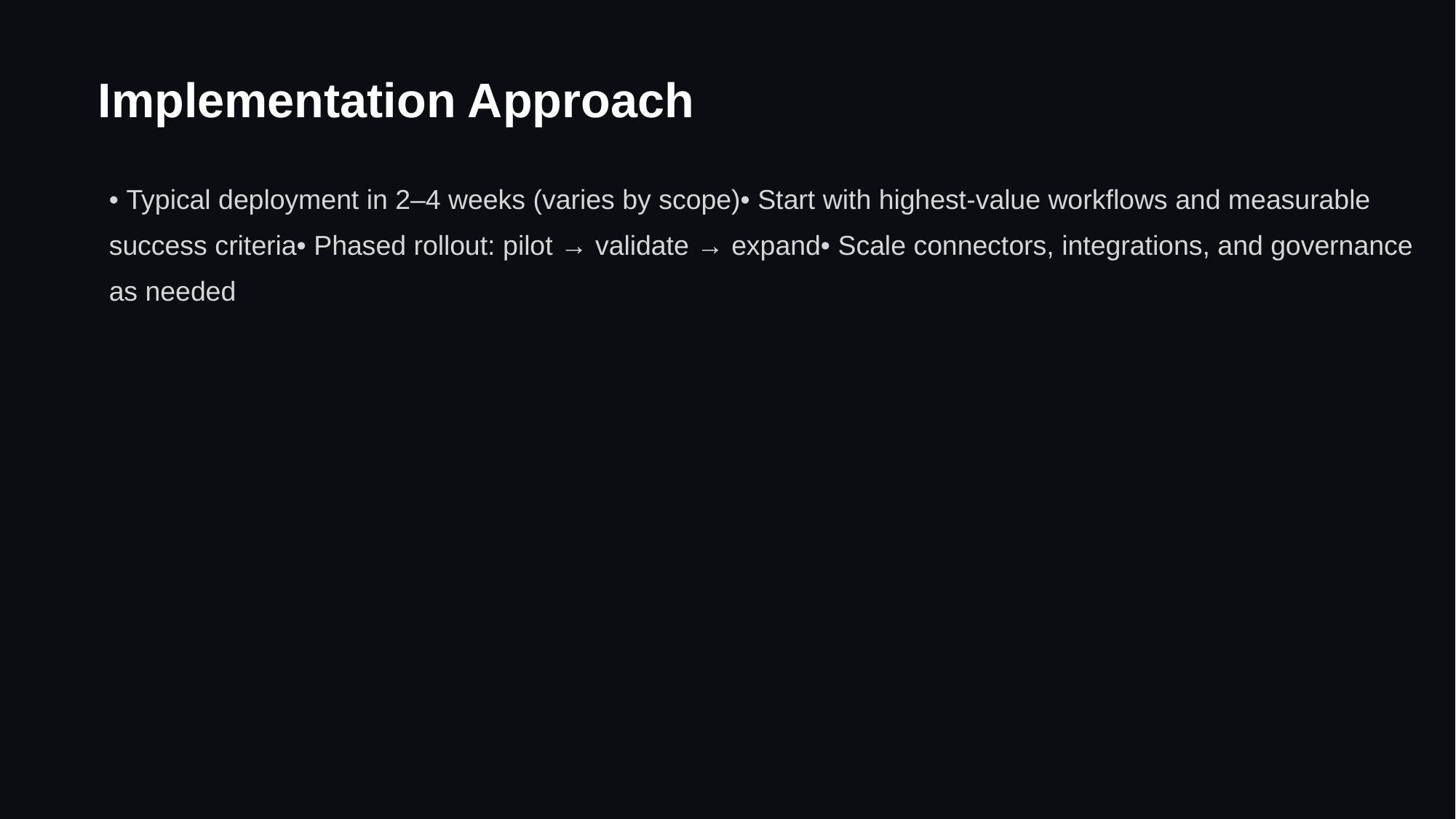

Implementation Approach
• Typical deployment in 2–4 weeks (varies by scope)• Start with highest-value workflows and measurable success criteria• Phased rollout: pilot → validate → expand• Scale connectors, integrations, and governance as needed